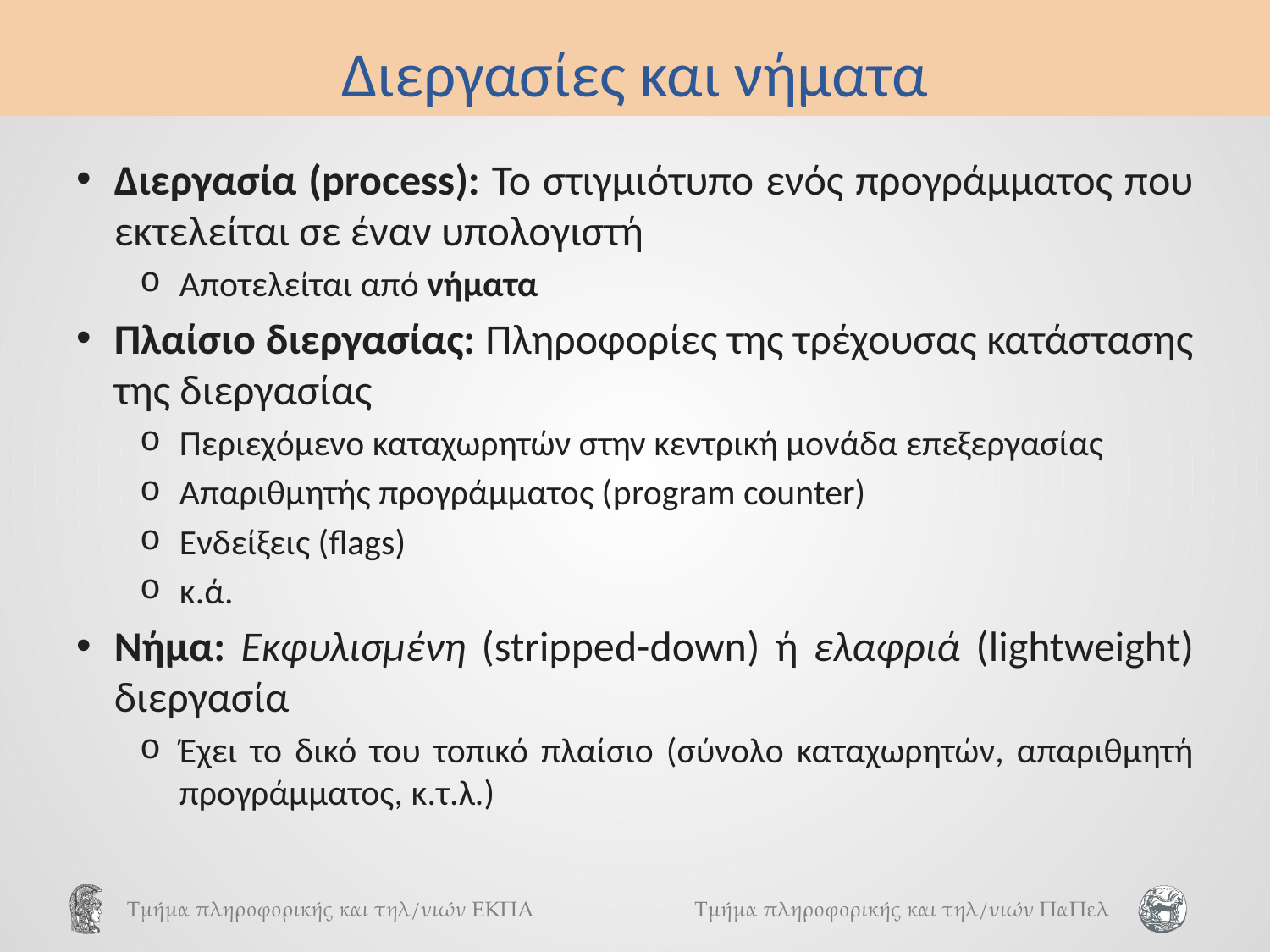

# Διεργασίες και νήματα
Διεργασία (process): Το στιγμιότυπο ενός προγράμματος που εκτελείται σε έναν υπολογιστή
Αποτελείται από νήματα
Πλαίσιο διεργασίας: Πληροφορίες της τρέχουσας κατάστασης της διεργασίας
Περιεχόμενο καταχωρητών στην κεντρική μονάδα επεξεργασίας
Απαριθμητής προγράμματος (program counter)
Ενδείξεις (flags)
κ.ά.
Νήμα: Εκφυλισμένη (stripped-down) ή ελαφριά (lightweight) διεργασία
Έχει το δικό του τοπικό πλαίσιο (σύνολο καταχωρητών, απαριθμητή προγράμματος, κ.τ.λ.)